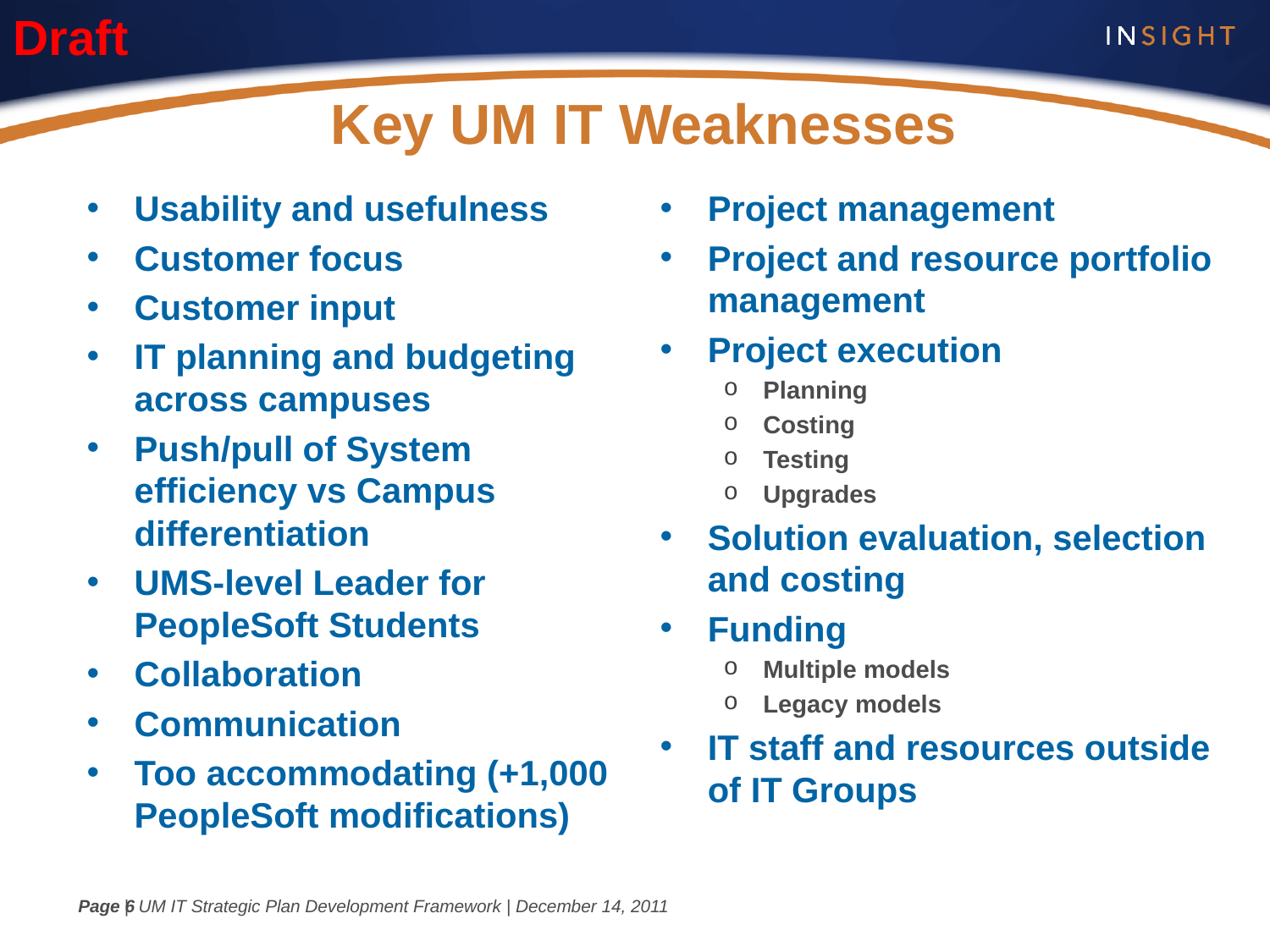

# Key UM IT Weaknesses
Usability and usefulness
Customer focus
Customer input
IT planning and budgeting across campuses
Push/pull of System efficiency vs Campus differentiation
UMS-level Leader for PeopleSoft Students
Collaboration
Communication
Too accommodating (+1,000 PeopleSoft modifications)

Project management
Project and resource portfolio management
Project execution
Planning
Costing
Testing
Upgrades
Solution evaluation, selection and costing
Funding
Multiple models
Legacy models
IT staff and resources outside of IT Groups